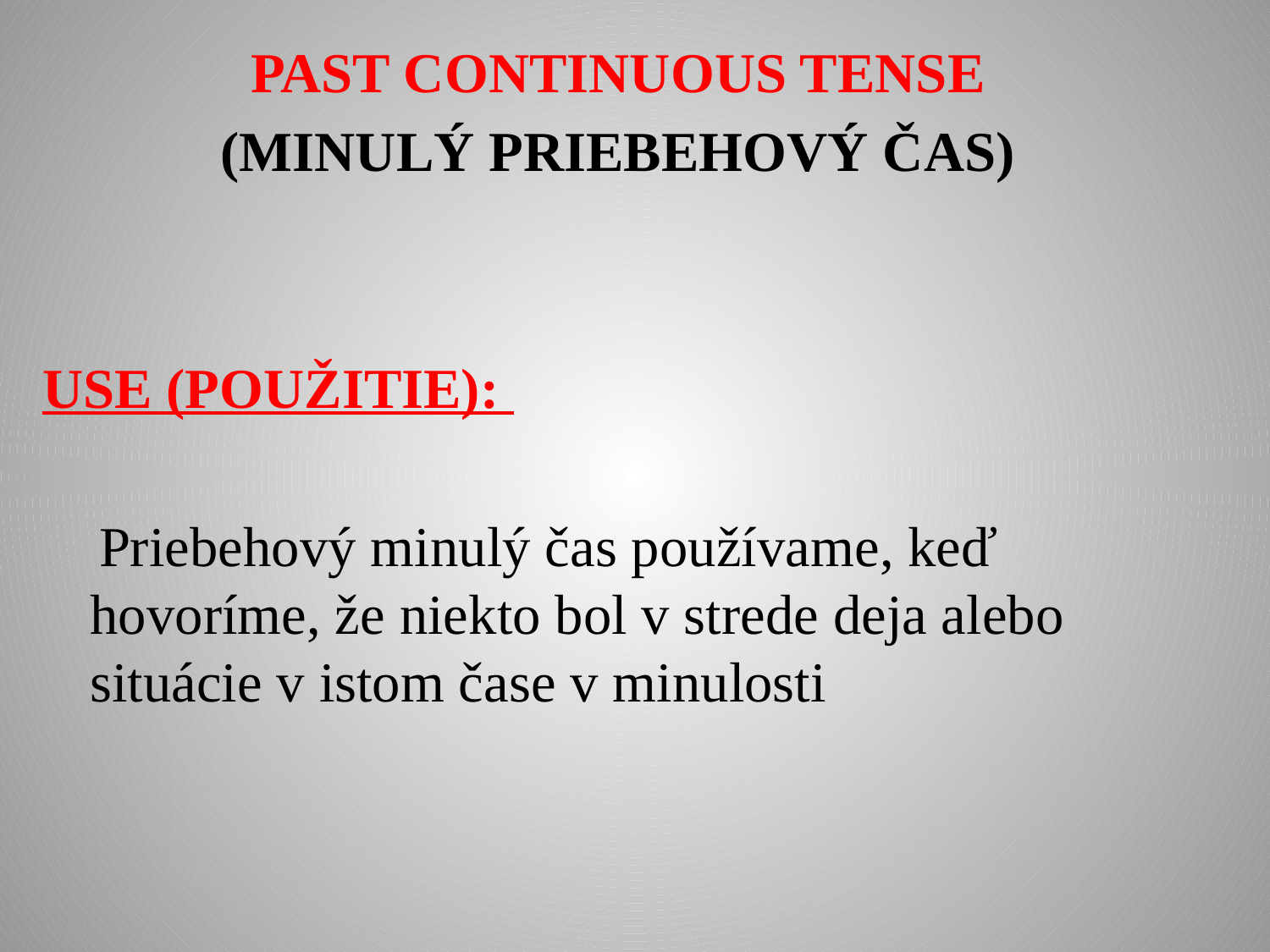

Past continuous tense
(minulý priebehový čas)

USE (POUŽITIE):

    Priebehový minulý čas používame, keď hovoríme, že niekto bol v strede deja alebo situácie v istom čase v minulosti